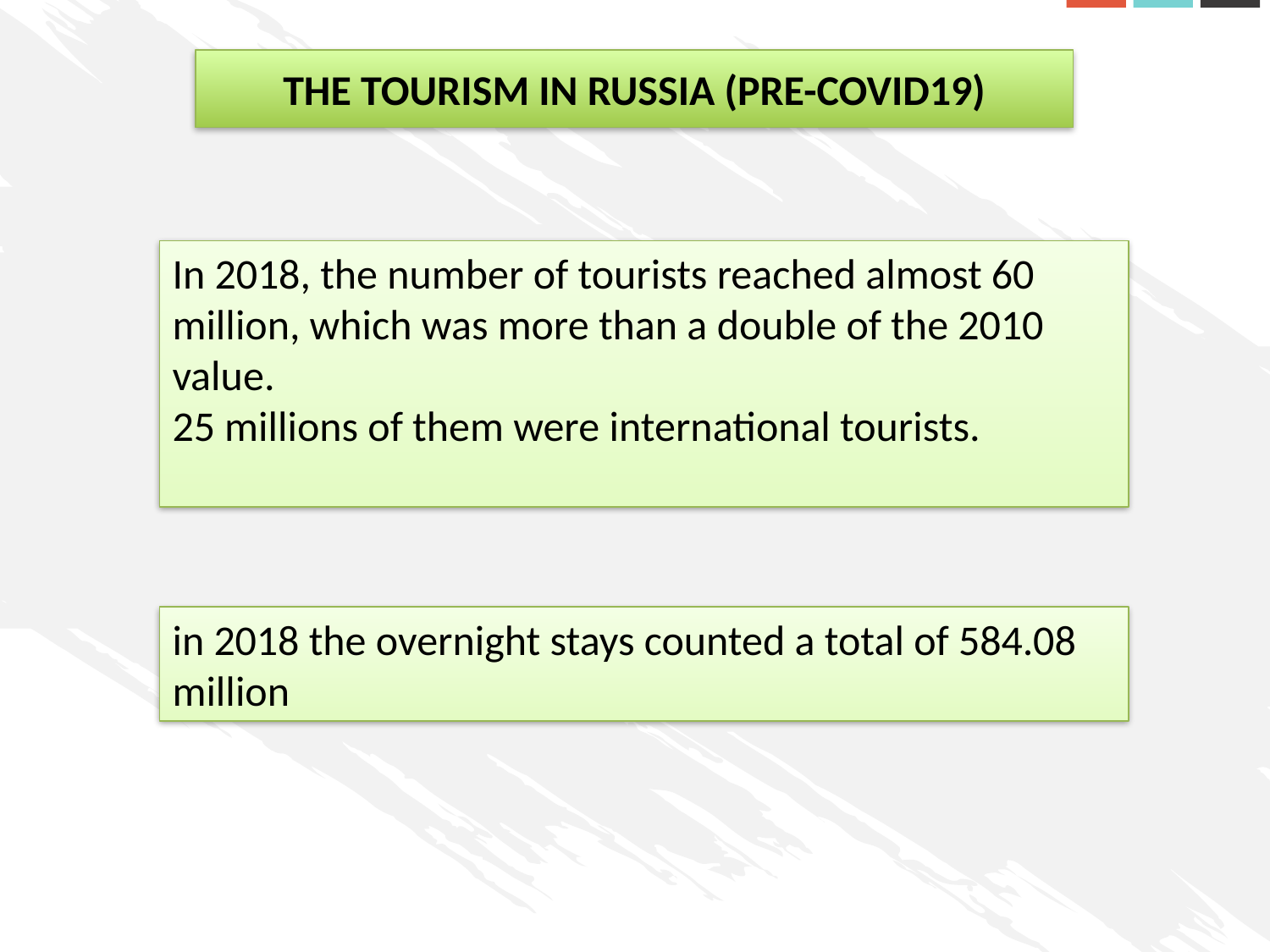

THE TOURISM IN RUSSIA (PRE-COVID19)
In 2018, the number of tourists reached almost 60 million, which was more than a double of the 2010 value.
25 millions of them were international tourists.

in 2018 the overnight stays counted a total of 584.08 million